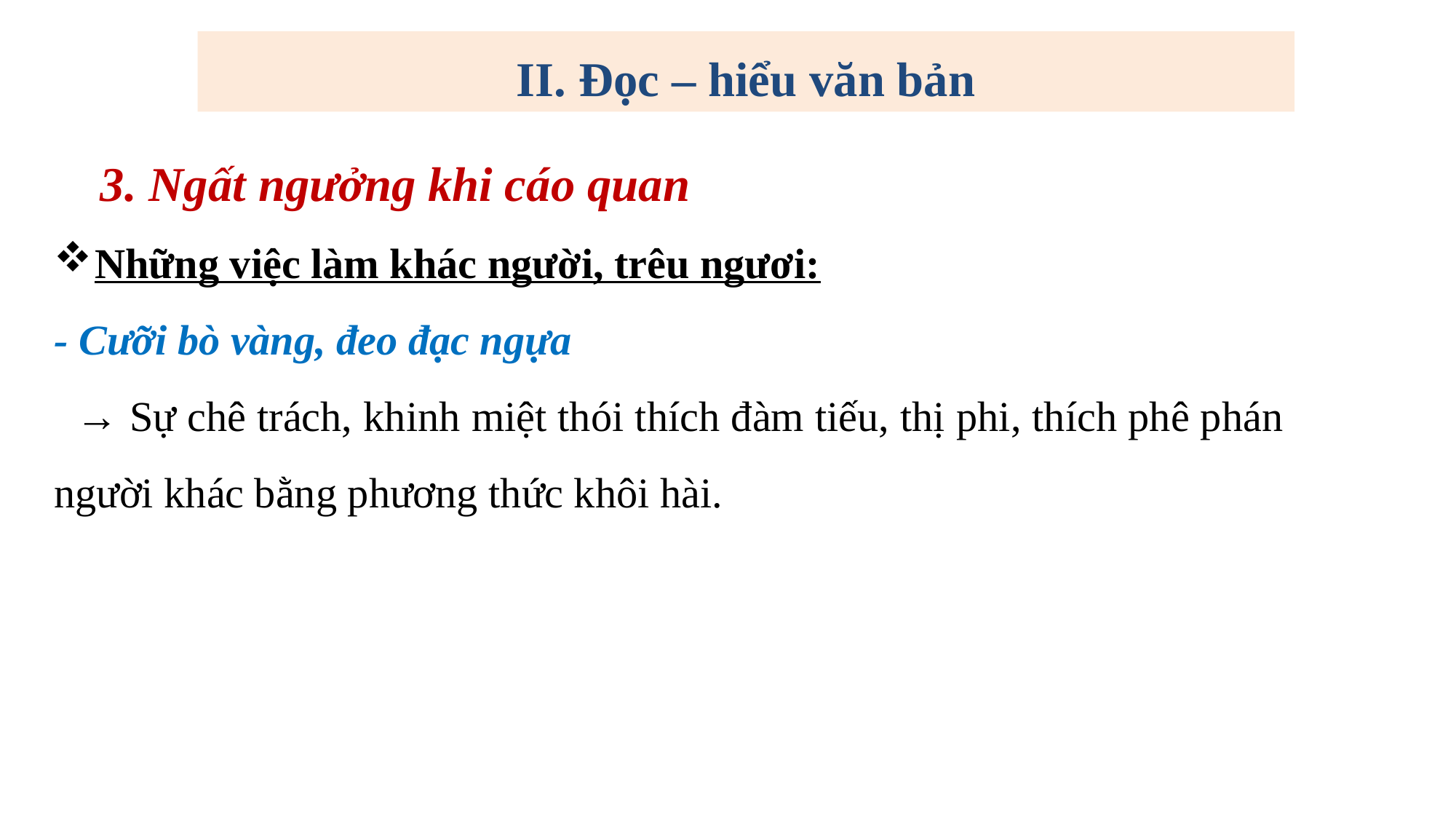

II. Đọc – hiểu văn bản
3. Ngất ngưởng khi cáo quan
Những việc làm khác người, trêu ngươi:
- Cưỡi bò vàng, đeo đạc ngựa
  → Sự chê trách, khinh miệt thói thích đàm tiếu, thị phi, thích phê phán người khác bằng phương thức khôi hài.